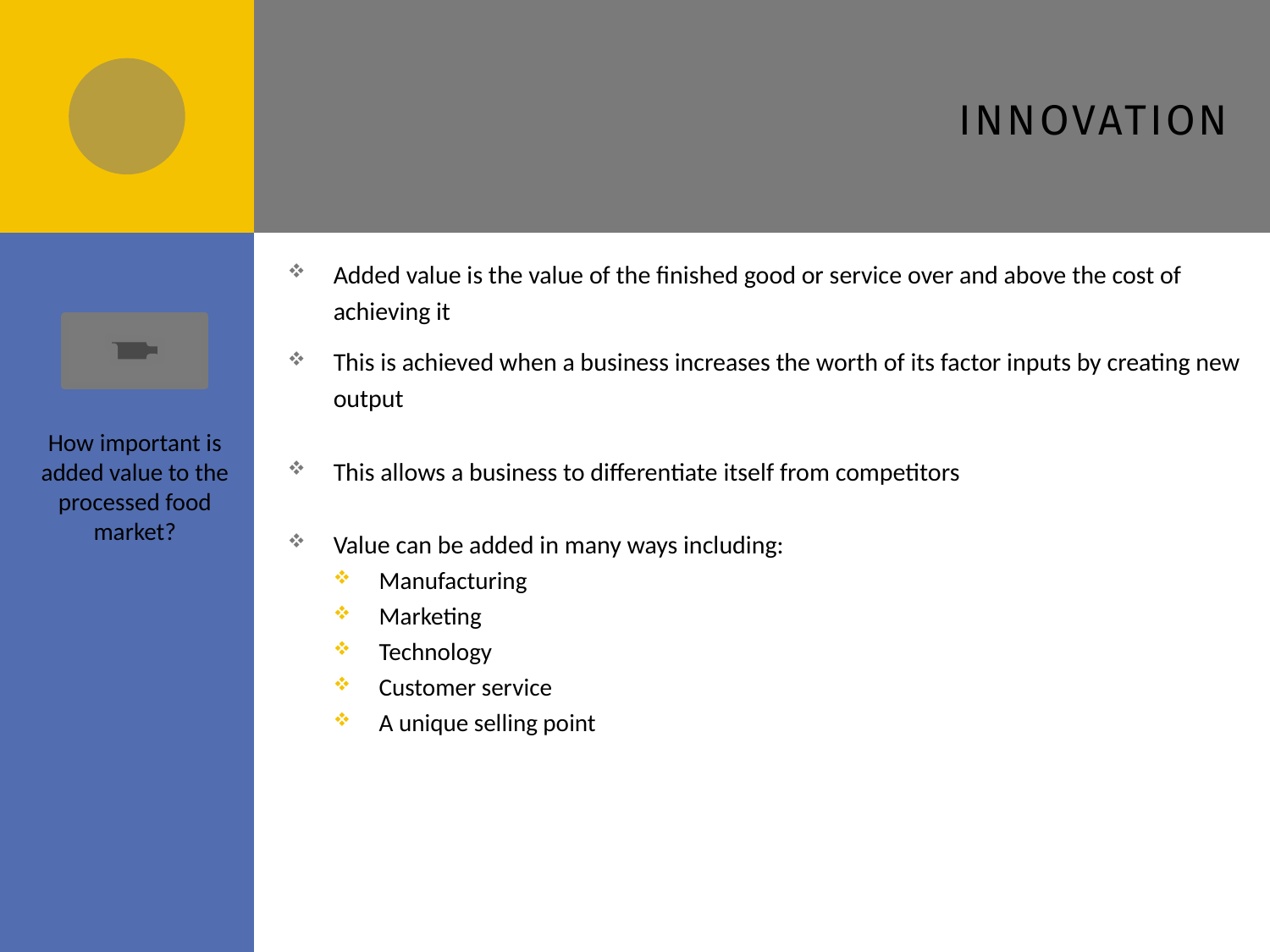

# innovation
Added value is the value of the finished good or service over and above the cost of achieving it

This is achieved when a business increases the worth of its factor inputs by creating new output

This allows a business to differentiate itself from competitors

Value can be added in many ways including:
Manufacturing
Marketing
Technology
Customer service
A unique selling point

How important is added value to the processed food market?